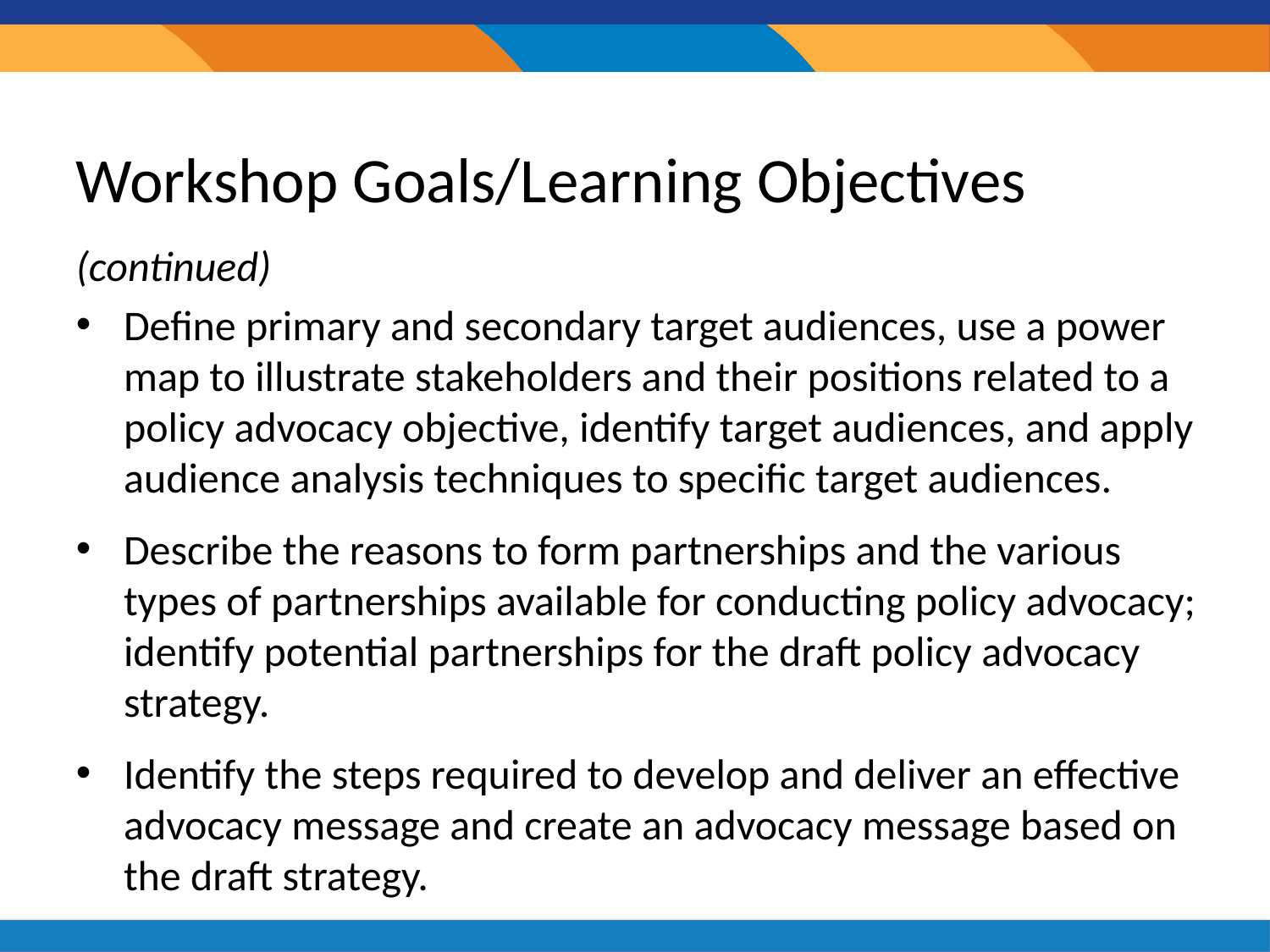

# Workshop Goals/Learning Objectives
(continued)
Define primary and secondary target audiences, use a power map to illustrate stakeholders and their positions related to a policy advocacy objective, identify target audiences, and apply audience analysis techniques to specific target audiences.
Describe the reasons to form partnerships and the various types of partnerships available for conducting policy advocacy; identify potential partnerships for the draft policy advocacy strategy.
Identify the steps required to develop and deliver an effective advocacy message and create an advocacy message based on the draft strategy.